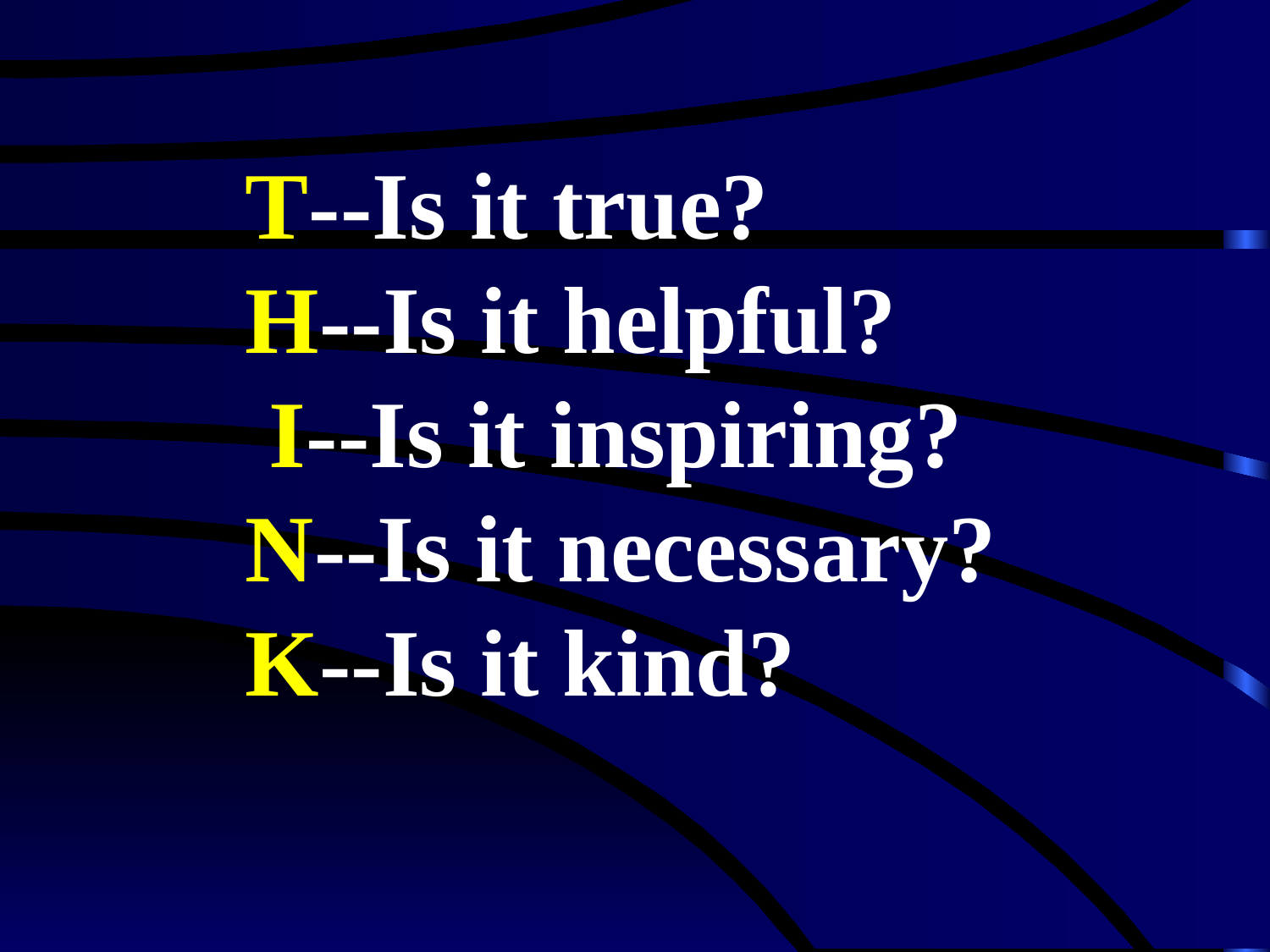

T--Is it true?
H--Is it helpful?
 I--Is it inspiring?
N--Is it necessary?
K--Is it kind?